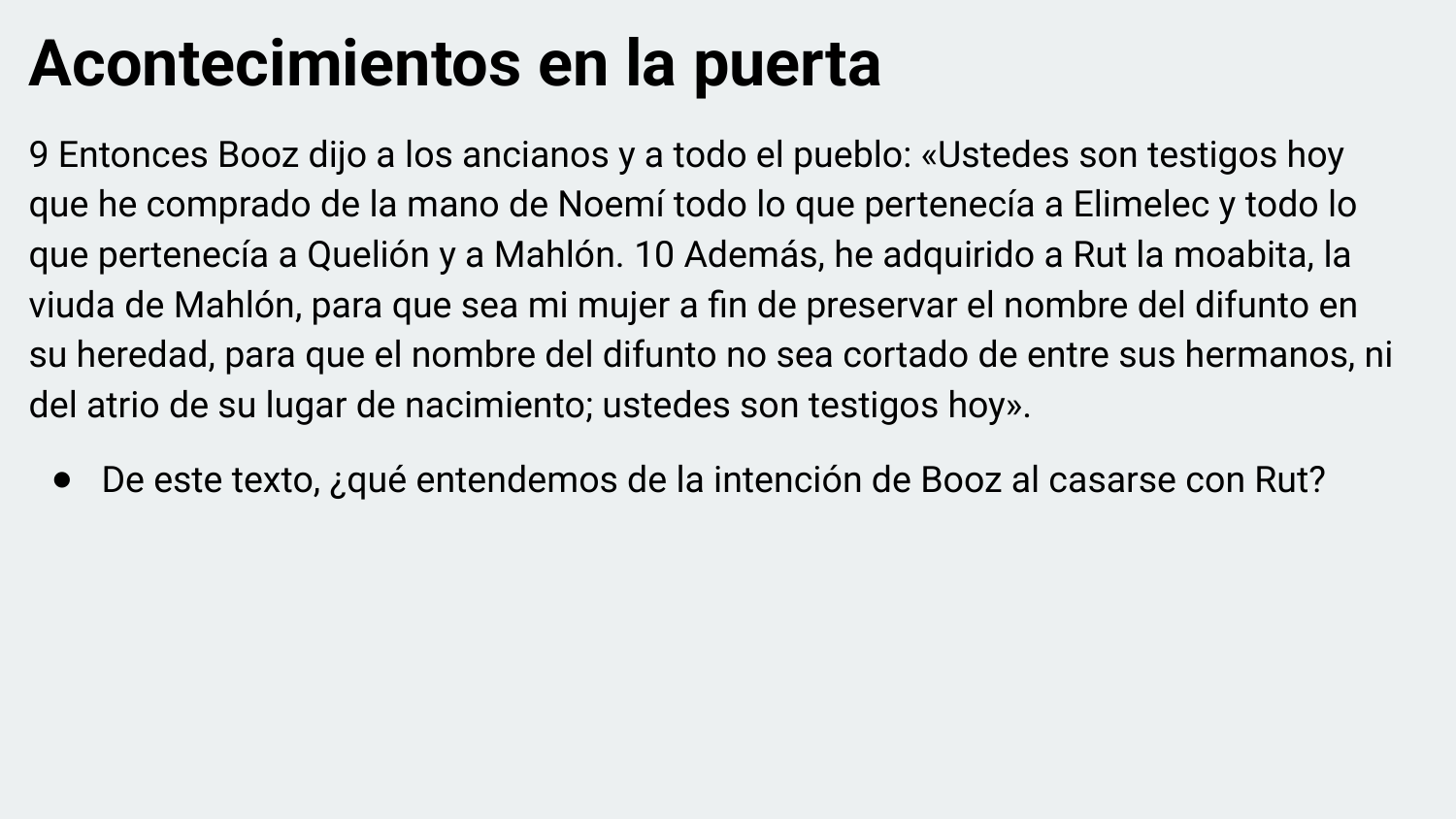

Acontecimientos en la puerta
9 Entonces Booz dijo a los ancianos y a todo el pueblo: «Ustedes son testigos hoy que he comprado de la mano de Noemí todo lo que pertenecía a Elimelec y todo lo que pertenecía a Quelión y a Mahlón. 10 Además, he adquirido a Rut la moabita, la viuda de Mahlón, para que sea mi mujer a fin de preservar el nombre del difunto en su heredad, para que el nombre del difunto no sea cortado de entre sus hermanos, ni del atrio de su lugar de nacimiento; ustedes son testigos hoy».
De este texto, ¿qué entendemos de la intención de Booz al casarse con Rut?